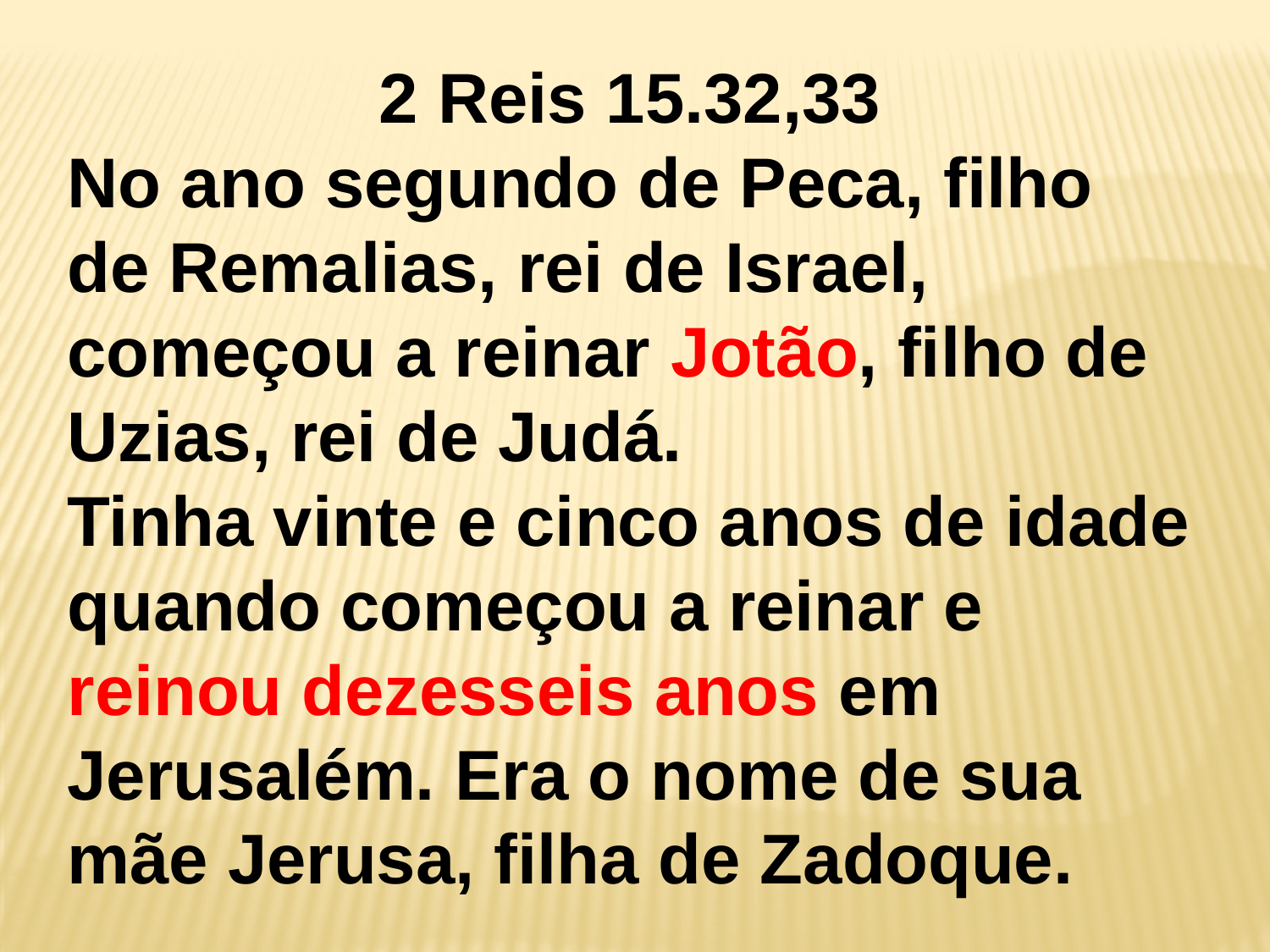

2 Reis 15.32,33
No ano segundo de Peca, filho de Remalias, rei de Israel, começou a reinar Jotão, filho de Uzias, rei de Judá.
Tinha vinte e cinco anos de idade quando começou a reinar e reinou dezesseis anos em Jerusalém. Era o nome de sua mãe Jerusa, filha de Zadoque.